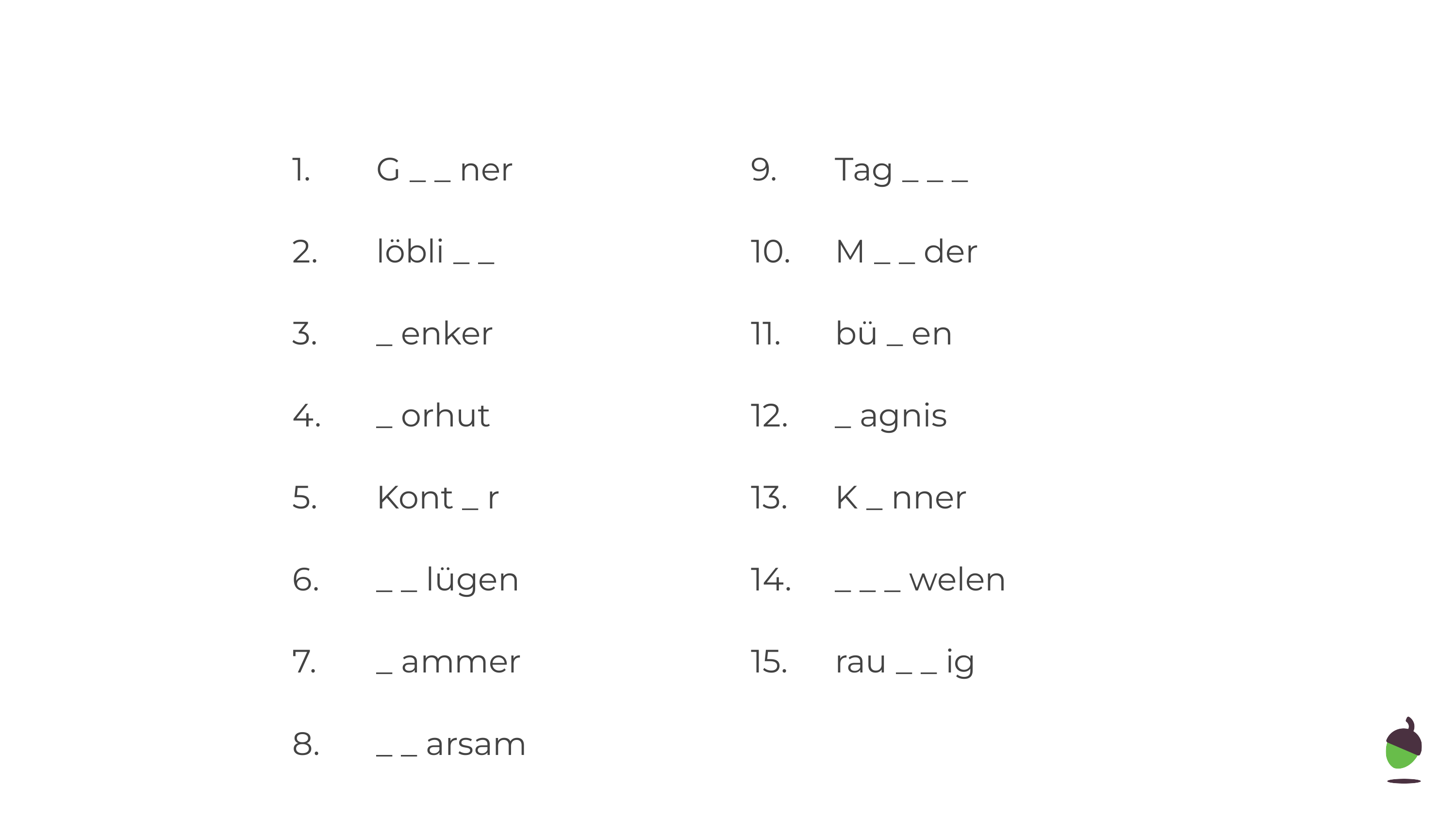

| 1. | G \_ \_ ner | 9. | Tag \_ \_ \_ |
| --- | --- | --- | --- |
| 2. | löbli \_ \_ | 10. | M \_ \_ der |
| 3. | \_ enker | 11. | bü \_ en |
| 4. | \_ orhut | 12. | \_ agnis |
| 5. | Kont \_ r | 13. | K \_ nner |
| 6. | \_ \_ lügen | 14. | \_ \_ \_ welen |
| 7. | \_ ammer | 15. | rau \_ \_ ig |
| 8. | \_ \_ arsam |  |  |